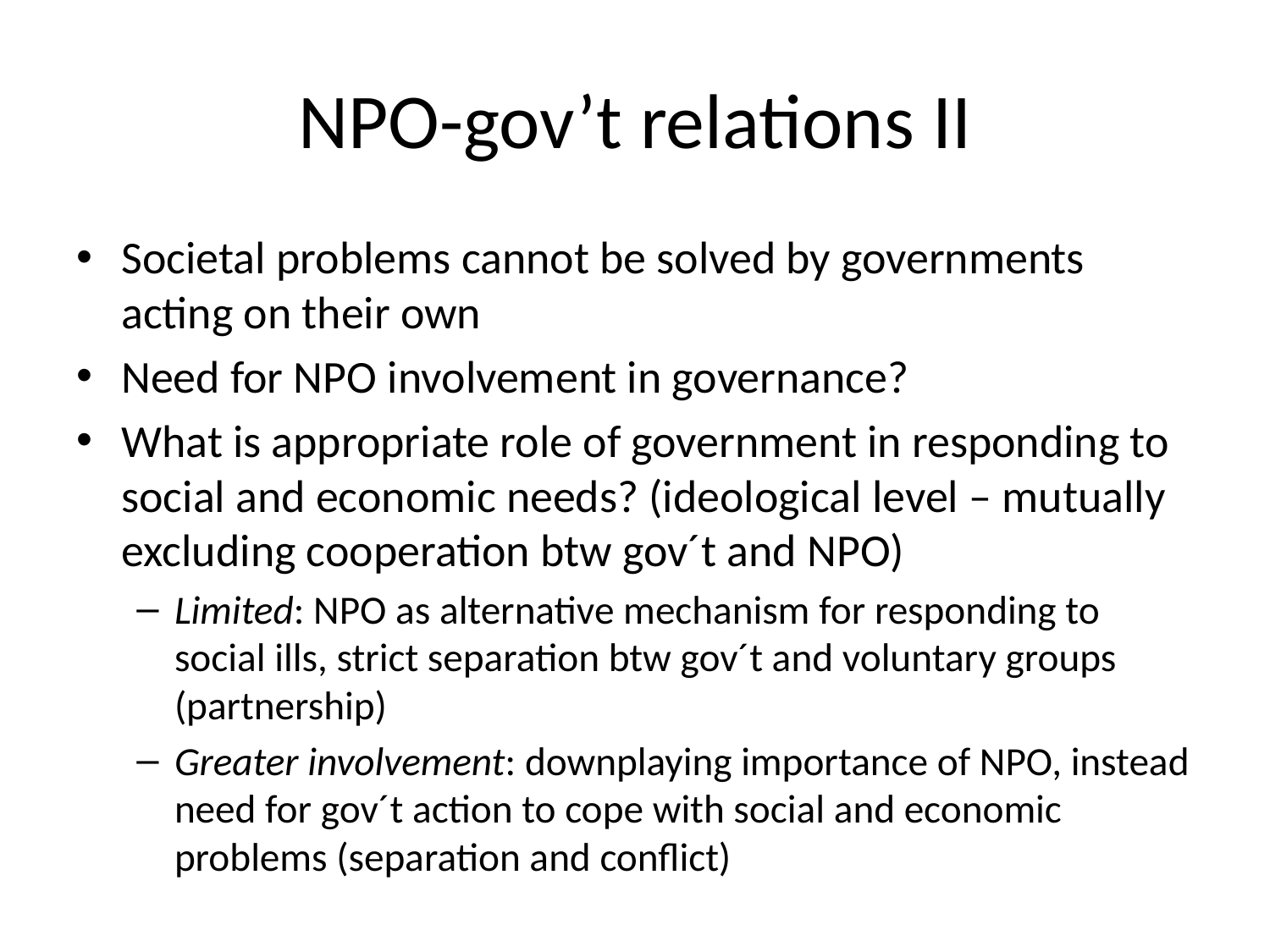

# NPO-gov’t relations II
Societal problems cannot be solved by governments acting on their own
Need for NPO involvement in governance?
What is appropriate role of government in responding to social and economic needs? (ideological level – mutually excluding cooperation btw gov´t and NPO)
Limited: NPO as alternative mechanism for responding to social ills, strict separation btw gov´t and voluntary groups (partnership)
Greater involvement: downplaying importance of NPO, instead need for gov´t action to cope with social and economic problems (separation and conflict)